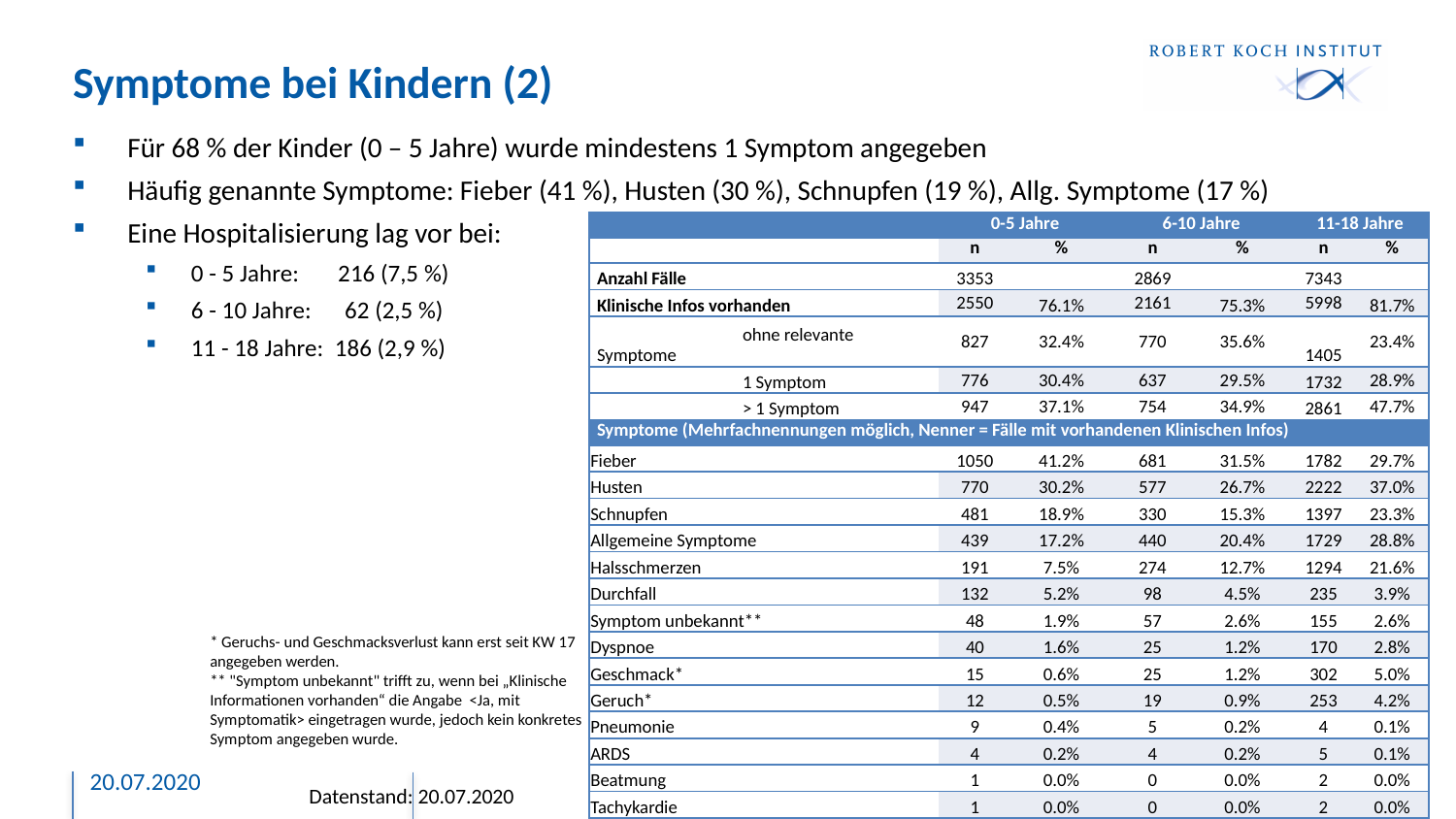

# Symptome bei Kindern (2)
Für 68 % der Kinder (0 – 5 Jahre) wurde mindestens 1 Symptom angegeben
Häufig genannte Symptome: Fieber (41 %), Husten (30 %), Schnupfen (19 %), Allg. Symptome (17 %)
Eine Hospitalisierung lag vor bei:
0 - 5 Jahre:       216 (7,5 %)
6 - 10 Jahre:      62 (2,5 %)
11 - 18 Jahre:  186 (2,9 %)

|  | 0-5 Jahre |  | 6-10 Jahre |  | 11-18 Jahre |  |
| --- | --- | --- | --- | --- | --- | --- |
|  | n | % | n | % | n | % |
| Anzahl Fälle | 3353 |  | 2869 |  | 7343 |  |
| Klinische Infos vorhanden | 2550 | 76.1% | 2161 | 75.3% | 5998 | 81.7% |
| ohne relevante Symptome | 827 | 32.4% | 770 | 35.6% | 1405 | 23.4% |
| 1 Symptom | 776 | 30.4% | 637 | 29.5% | 1732 | 28.9% |
| > 1 Symptom | 947 | 37.1% | 754 | 34.9% | 2861 | 47.7% |
| Symptome (Mehrfachnennungen möglich, Nenner = Fälle mit vorhandenen Klinischen Infos) |  |  |  |  |  |  |
| Fieber | 1050 | 41.2% | 681 | 31.5% | 1782 | 29.7% |
| Husten | 770 | 30.2% | 577 | 26.7% | 2222 | 37.0% |
| Schnupfen | 481 | 18.9% | 330 | 15.3% | 1397 | 23.3% |
| Allgemeine Symptome | 439 | 17.2% | 440 | 20.4% | 1729 | 28.8% |
| Halsschmerzen | 191 | 7.5% | 274 | 12.7% | 1294 | 21.6% |
| Durchfall | 132 | 5.2% | 98 | 4.5% | 235 | 3.9% |
| Symptom unbekannt\*\* | 48 | 1.9% | 57 | 2.6% | 155 | 2.6% |
| Dyspnoe | 40 | 1.6% | 25 | 1.2% | 170 | 2.8% |
| Geschmack\* | 15 | 0.6% | 25 | 1.2% | 302 | 5.0% |
| Geruch\* | 12 | 0.5% | 19 | 0.9% | 253 | 4.2% |
| Pneumonie | 9 | 0.4% | 5 | 0.2% | 4 | 0.1% |
| ARDS | 4 | 0.2% | 4 | 0.2% | 5 | 0.1% |
| Beatmung | 1 | 0.0% | 0 | 0.0% | 2 | 0.0% |
| Tachykardie | 1 | 0.0% | 0 | 0.0% | 2 | 0.0% |
| Tachypnoe | 1 | 0.0% | 0 | 0.0% | 1 | 0.0% |
* Geruchs- und Geschmacksverlust kann erst seit KW 17 angegeben werden.
** "Symptom unbekannt" trifft zu, wenn bei „Klinische Informationen vorhanden“ die Angabe  <Ja, mit Symptomatik> eingetragen wurde, jedoch kein konkretes Symptom angegeben wurde.
20.07.2020
10
Datenstand: 20.07.2020